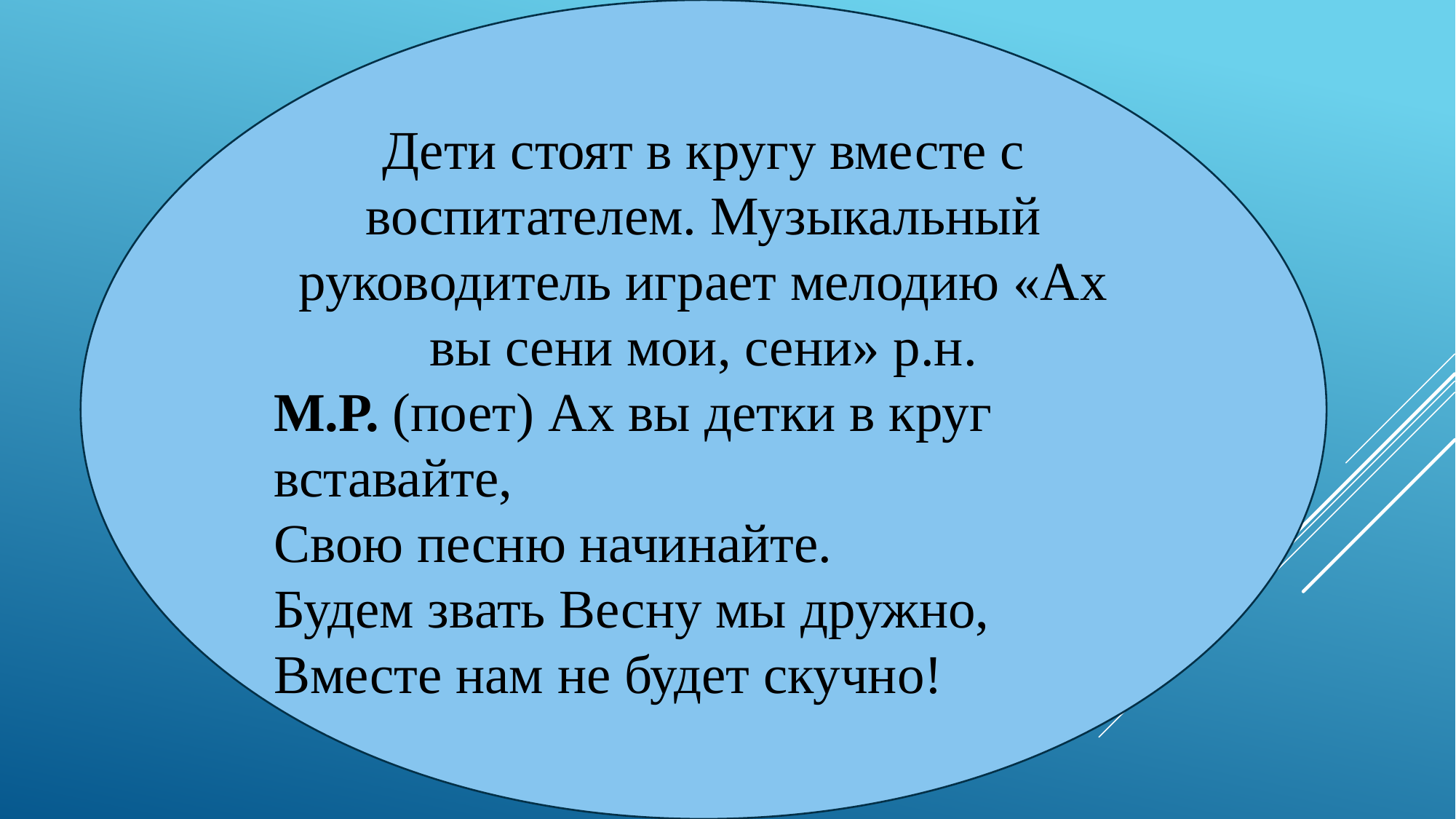

Дети стоят в кругу вместе с воспитателем. Музыкальный руководитель играет мелодию «Ах вы сени мои, сени» р.н.
М.Р. (поет) Ах вы детки в круг вставайте,
Свою песню начинайте.
Будем звать Весну мы дружно,
Вместе нам не будет скучно!